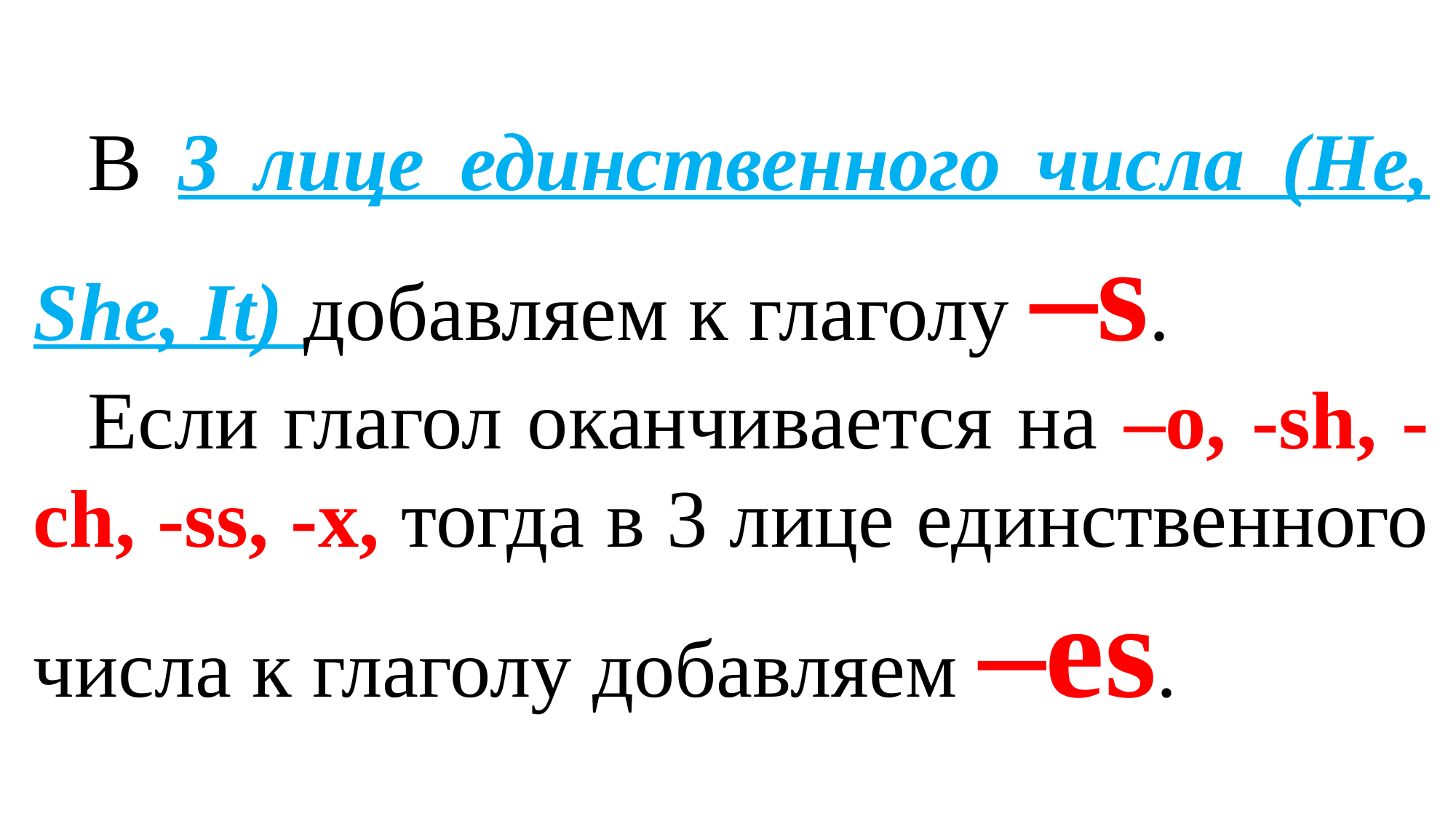

В 3 лице единственного числа (He, She, It) добавляем к глаголу –s.
Если глагол оканчивается на –o, -sh, -ch, -ss, -x, тогда в 3 лице единственного числа к глаголу добавляем –es.